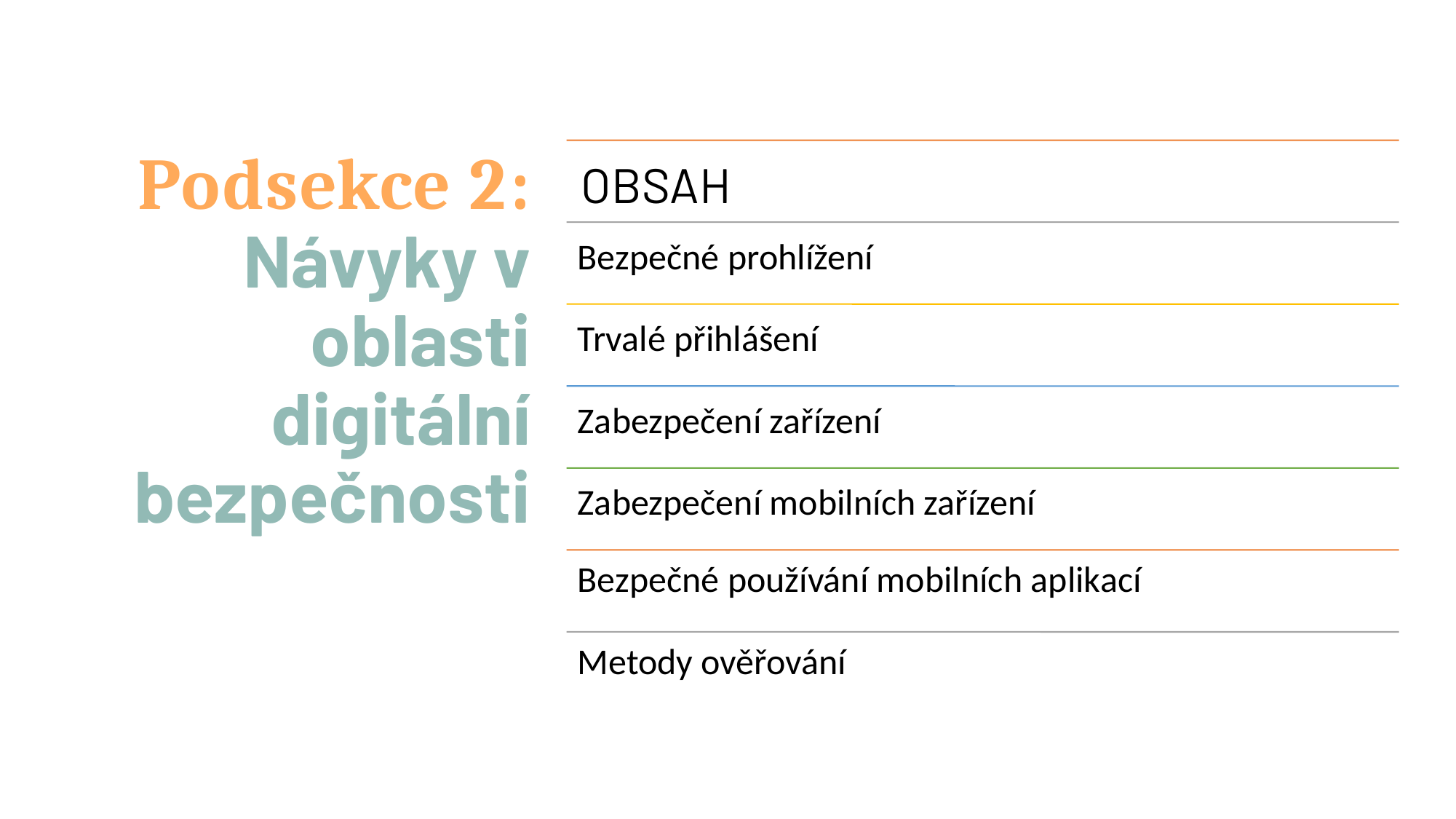

# Podsekce 2: Návyky v oblasti digitální bezpečnosti
OBSAH
Bezpečné prohlížení

Trvalé přihlášení

Zabezpečení zařízení

Zabezpečení mobilních zařízení

Bezpečné používání mobilních aplikací

Metody ověřování